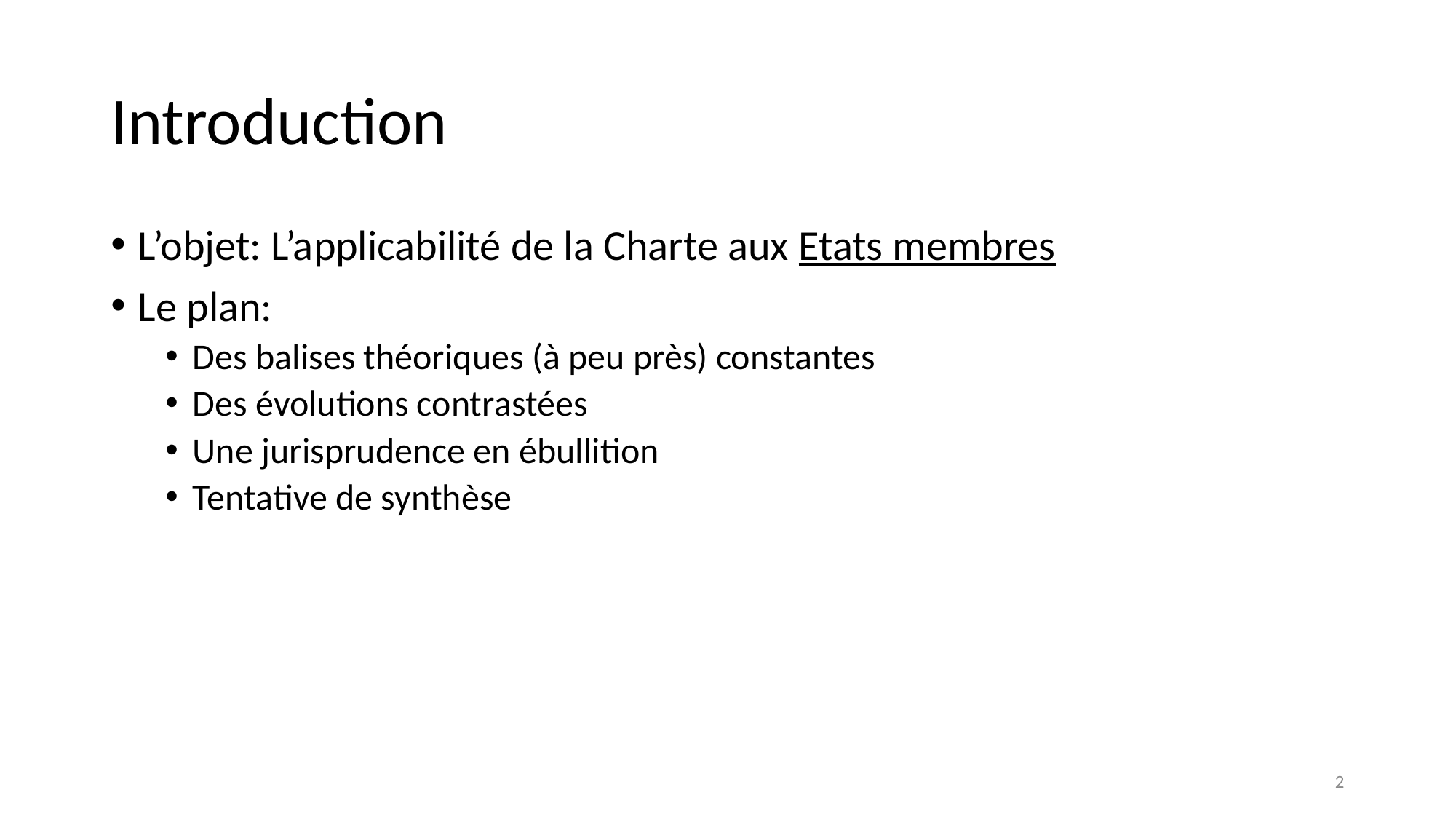

# Introduction
L’objet: L’applicabilité de la Charte aux Etats membres
Le plan:
Des balises théoriques (à peu près) constantes
Des évolutions contrastées
Une jurisprudence en ébullition
Tentative de synthèse

2